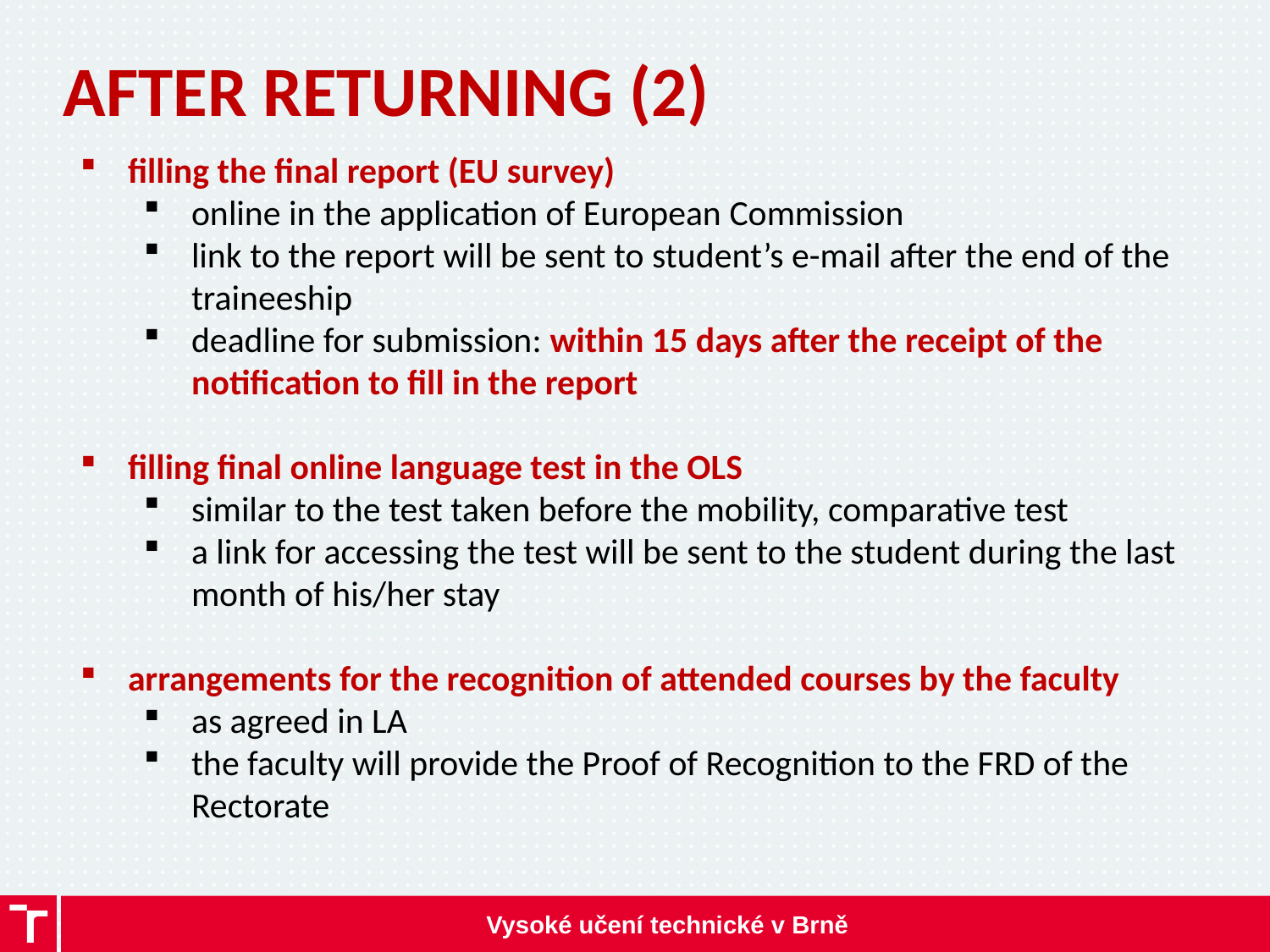

AFTER RETURNING (2)
filling the final report (EU survey)
online in the application of European Commission
link to the report will be sent to student’s e-mail after the end of the traineeship
deadline for submission: within 15 days after the receipt of the notification to fill in the report

filling final online language test in the OLS
similar to the test taken before the mobility, comparative test
a link for accessing the test will be sent to the student during the last month of his/her stay

arrangements for the recognition of attended courses by the faculty
as agreed in LA
the faculty will provide the Proof of Recognition to the FRD of the Rectorate